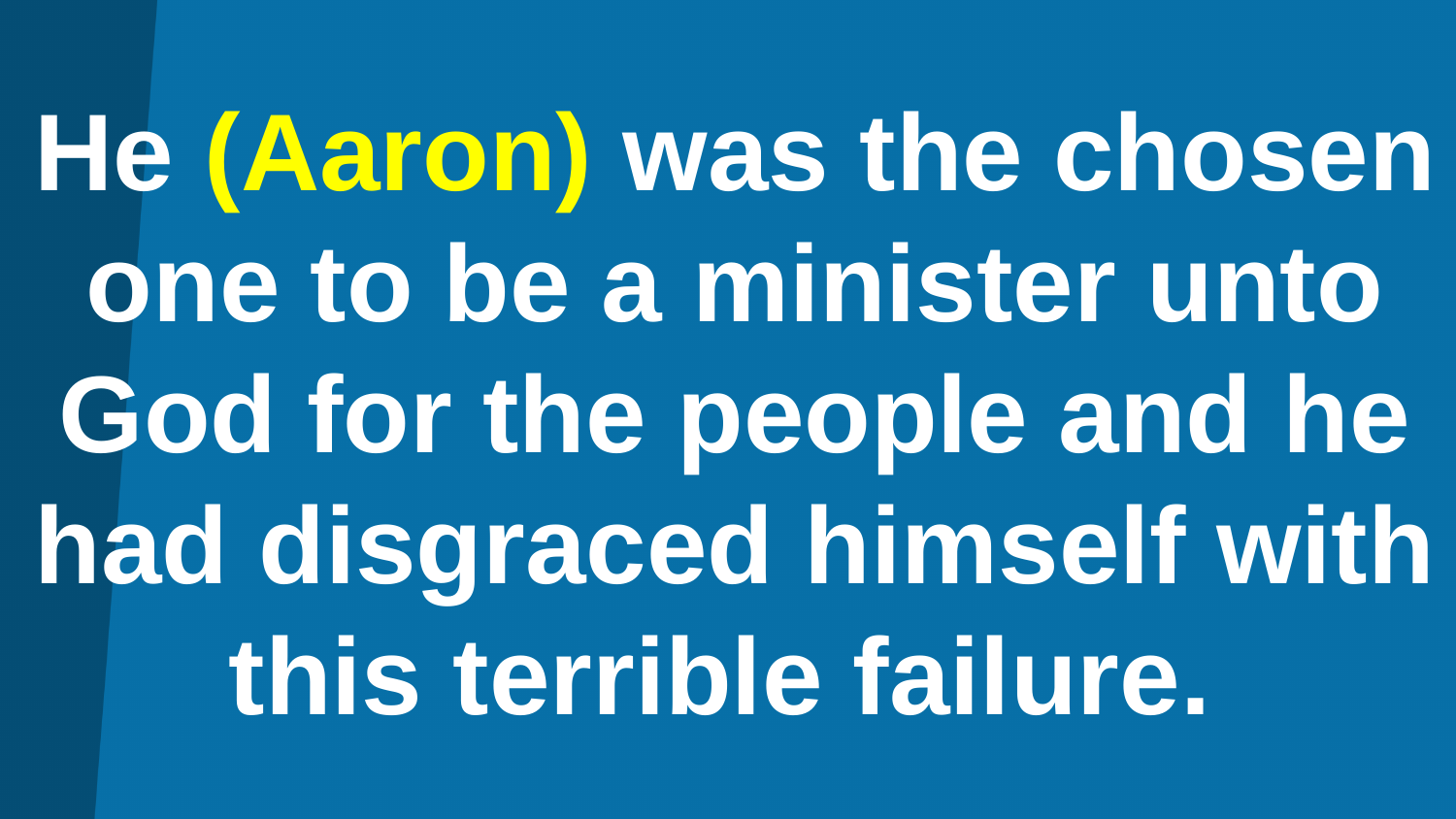

# He (Aaron) was the chosen one to be a minister unto God for the people and he had disgraced himself with this terrible failure.